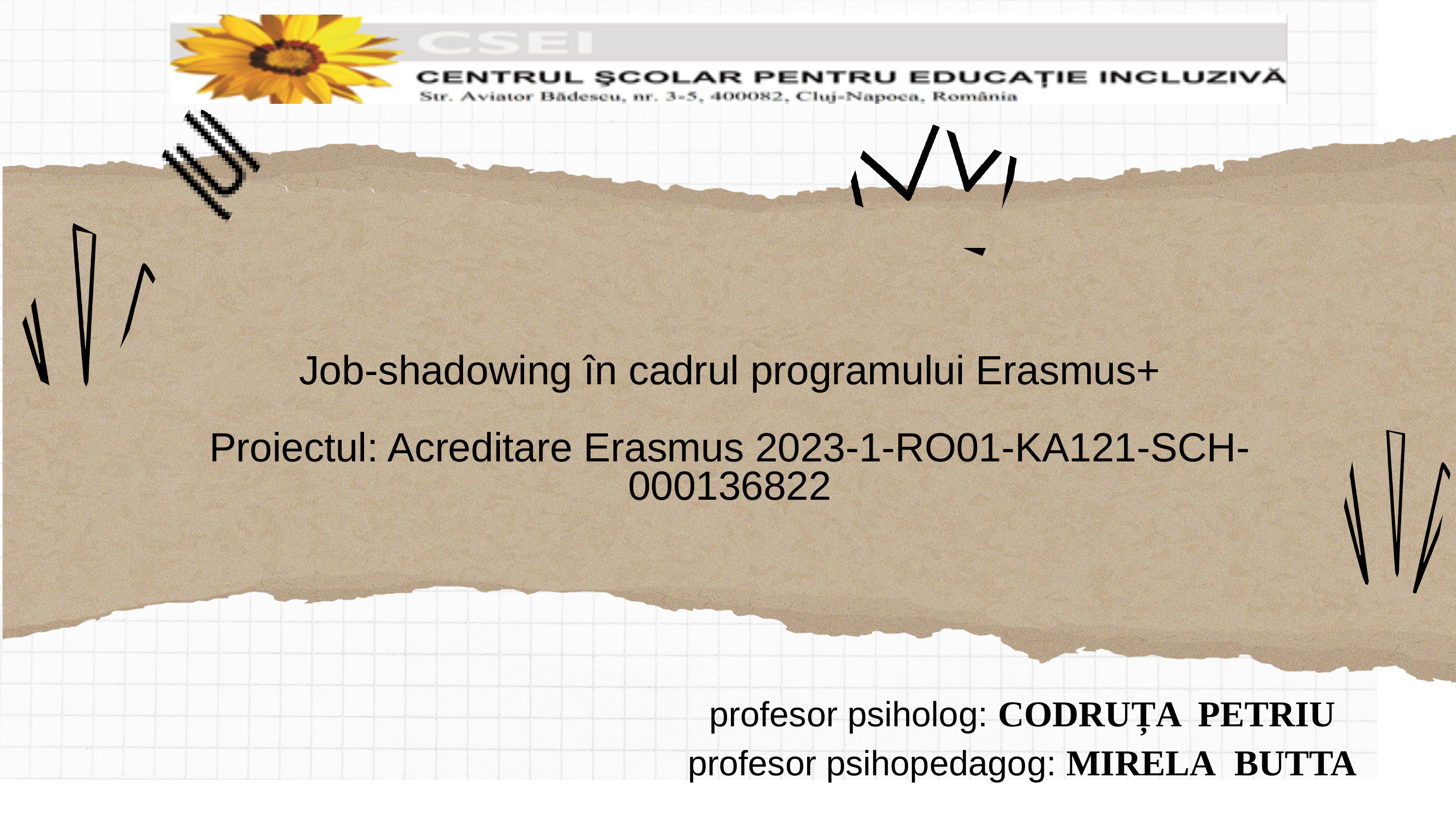

Job-shadowing în cadrul programului Erasmus+

Proiectul: Acreditare Erasmus 2023-1-RO01-KA121-SCH-000136822

profesor psiholog: CODRUȚA  PETRIU
profesor psihopedagog: MIRELA  BUTTA